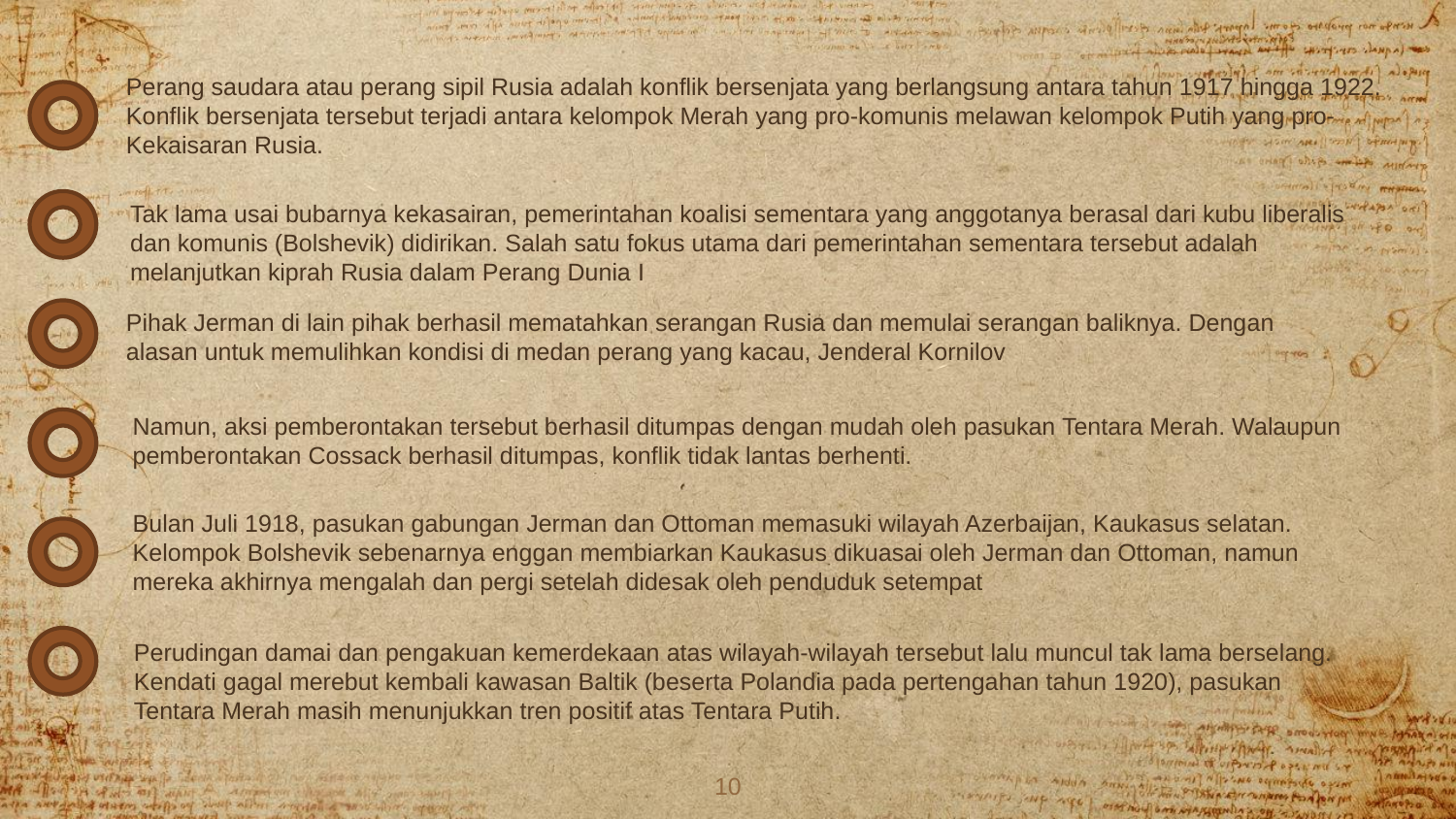

Perang saudara atau perang sipil Rusia adalah konflik bersenjata yang berlangsung antara tahun 1917 hingga 1922. Konflik bersenjata tersebut terjadi antara kelompok Merah yang pro-komunis melawan kelompok Putih yang pro-Kekaisaran Rusia.

Tak lama usai bubarnya kekasairan, pemerintahan koalisi sementara yang anggotanya berasal dari kubu liberalis dan komunis (Bolshevik) didirikan. Salah satu fokus utama dari pemerintahan sementara tersebut adalah melanjutkan kiprah Rusia dalam Perang Dunia I

Pihak Jerman di lain pihak berhasil mematahkan serangan Rusia dan memulai serangan baliknya. Dengan alasan untuk memulihkan kondisi di medan perang yang kacau, Jenderal Kornilov
Namun, aksi pemberontakan tersebut berhasil ditumpas dengan mudah oleh pasukan Tentara Merah. Walaupun pemberontakan Cossack berhasil ditumpas, konflik tidak lantas berhenti.

Bulan Juli 1918, pasukan gabungan Jerman dan Ottoman memasuki wilayah Azerbaijan, Kaukasus selatan. Kelompok Bolshevik sebenarnya enggan membiarkan Kaukasus dikuasai oleh Jerman dan Ottoman, namun mereka akhirnya mengalah dan pergi setelah didesak oleh penduduk setempat

Perudingan damai dan pengakuan kemerdekaan atas wilayah-wilayah tersebut lalu muncul tak lama berselang. Kendati gagal merebut kembali kawasan Baltik (beserta Polandia pada pertengahan tahun 1920), pasukan Tentara Merah masih menunjukkan tren positif atas Tentara Putih.
10